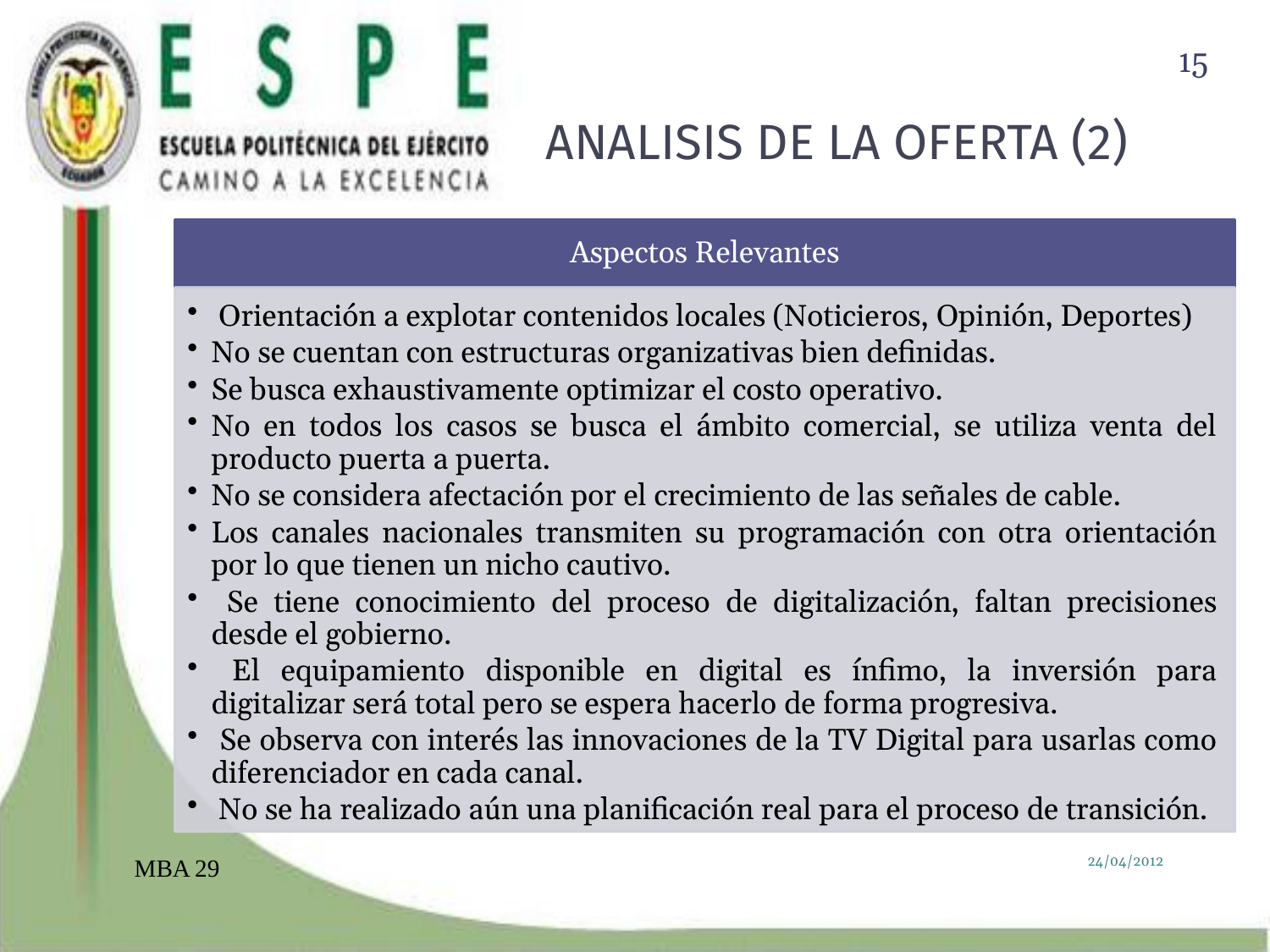

15
# ANALISIS DE LA OFERTA (2)
Aspectos Relevantes
 Orientación a explotar contenidos locales (Noticieros, Opinión, Deportes)
No se cuentan con estructuras organizativas bien definidas.
Se busca exhaustivamente optimizar el costo operativo.
No en todos los casos se busca el ámbito comercial, se utiliza venta del producto puerta a puerta.
No se considera afectación por el crecimiento de las señales de cable.
Los canales nacionales transmiten su programación con otra orientación por lo que tienen un nicho cautivo.
 Se tiene conocimiento del proceso de digitalización, faltan precisiones desde el gobierno.
 El equipamiento disponible en digital es ínfimo, la inversión para digitalizar será total pero se espera hacerlo de forma progresiva.
 Se observa con interés las innovaciones de la TV Digital para usarlas como diferenciador en cada canal.
 No se ha realizado aún una planificación real para el proceso de transición.
MBA 29
24/04/2012